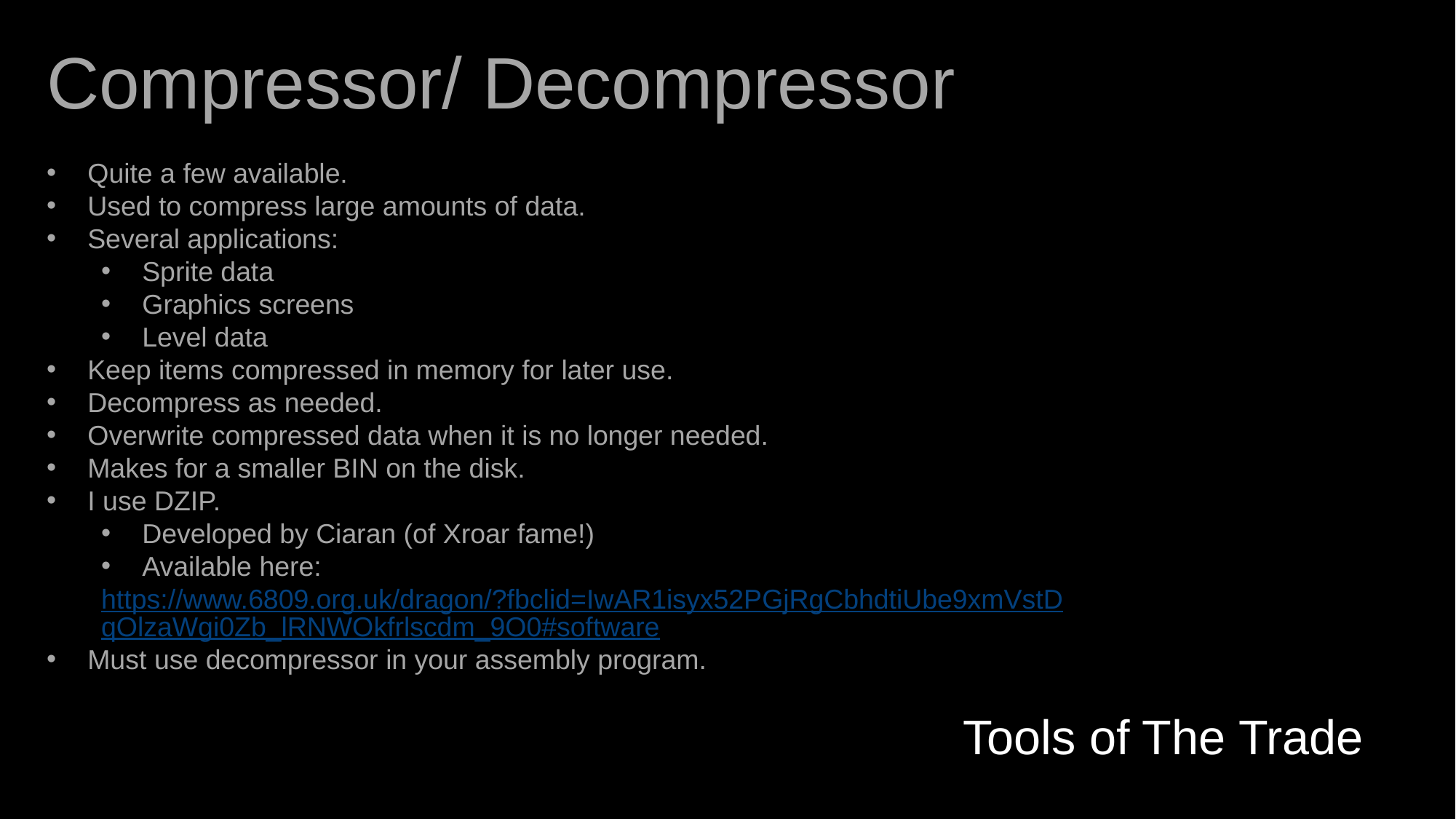

Compressor/ Decompressor

Quite a few available.
Used to compress large amounts of data.
Several applications:
Sprite data
Graphics screens
Level data
Keep items compressed in memory for later use.
Decompress as needed.
Overwrite compressed data when it is no longer needed.
Makes for a smaller BIN on the disk.
I use DZIP.
Developed by Ciaran (of Xroar fame!)
Available here:
https://www.6809.org.uk/dragon/?fbclid=IwAR1isyx52PGjRgCbhdtiUbe9xmVstDqOlzaWgi0Zb_lRNWOkfrlscdm_9O0#software
Must use decompressor in your assembly program.
Tools of The Trade